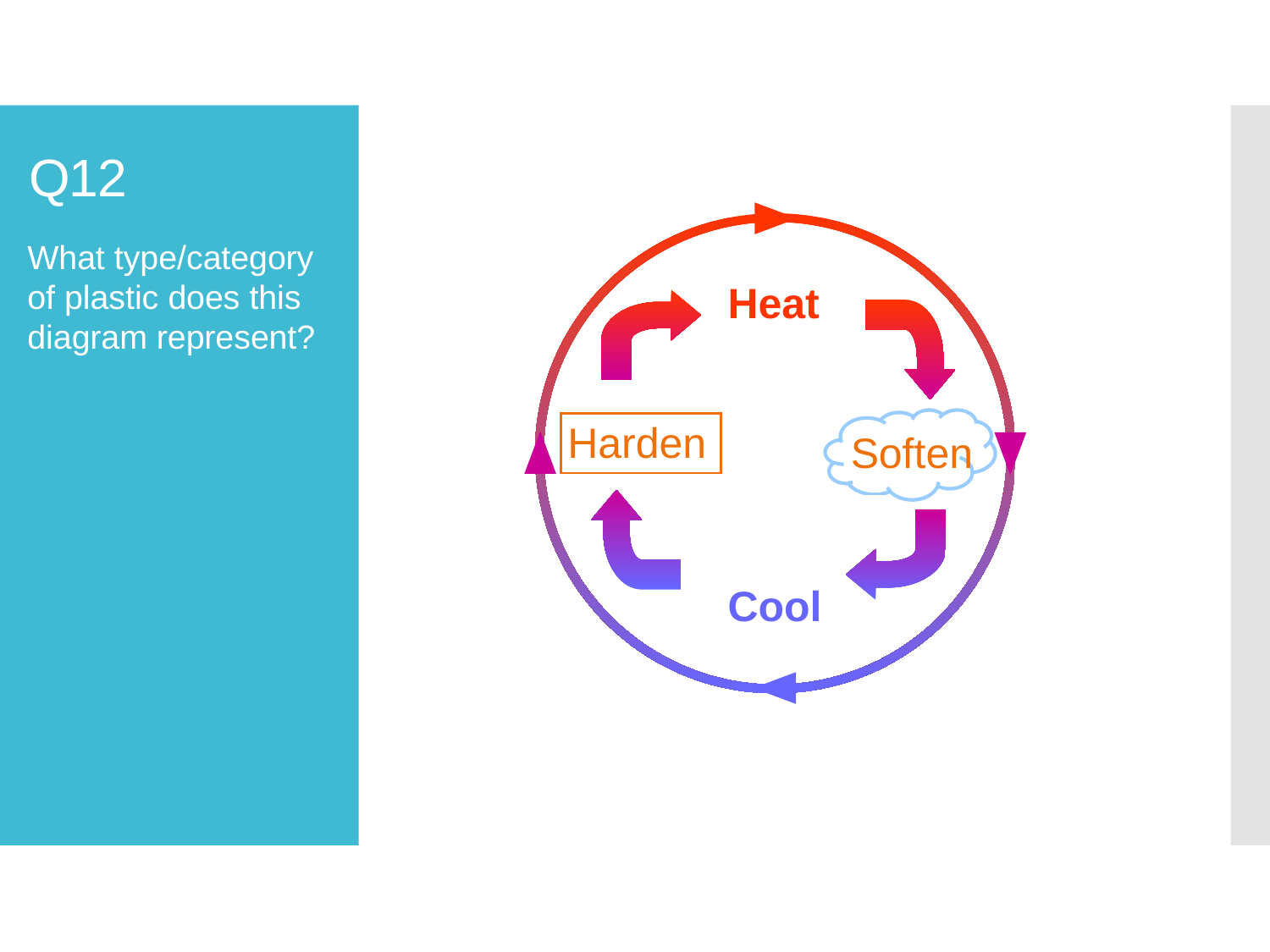

# Q12

What type/category of plastic does this diagram represent?
Heat

Harden

Soften

Cool